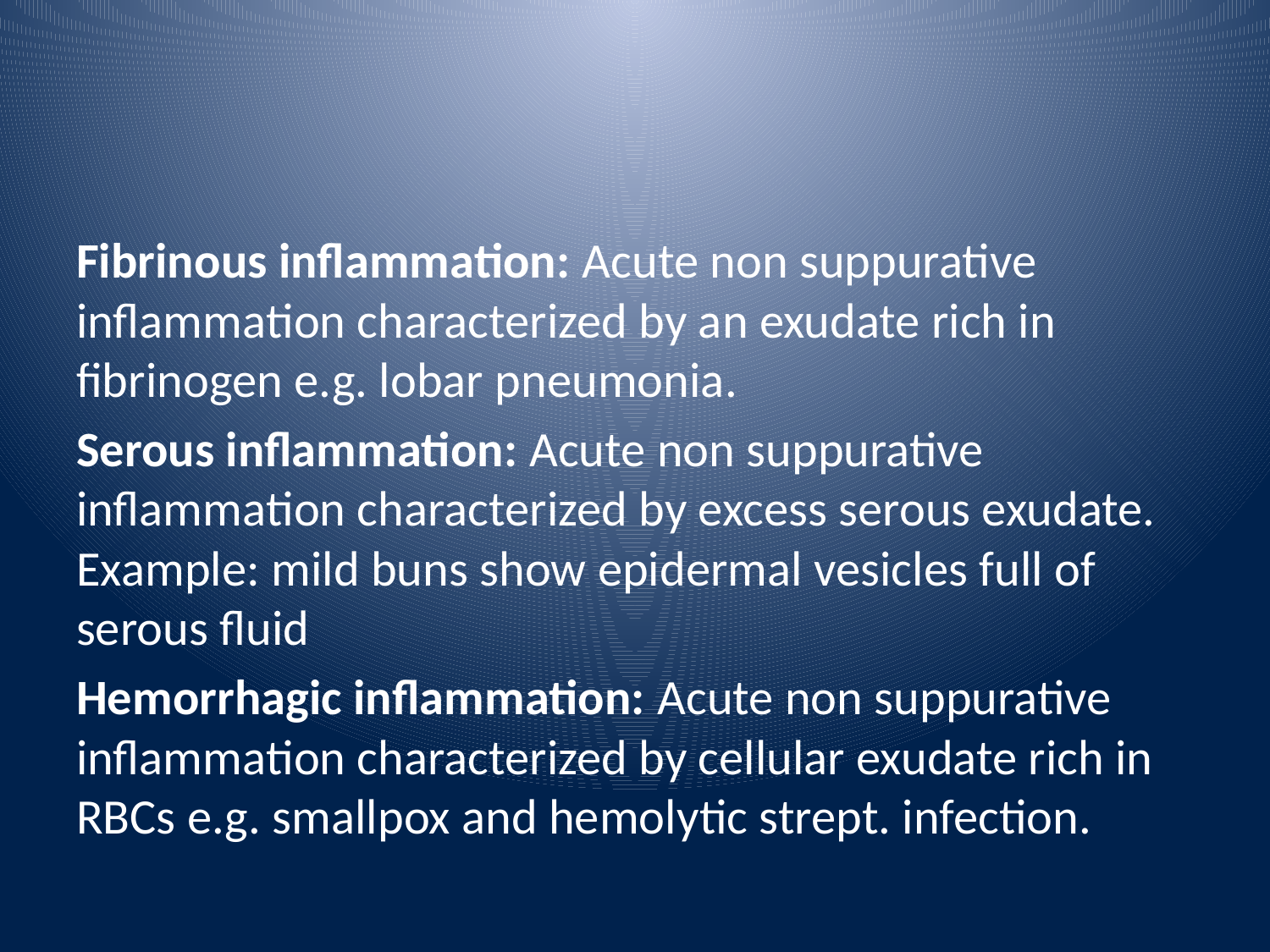

Fibrinous inflammation: Acute non suppurative inflammation characterized by an exudate rich in fibrinogen e.g. lobar pneumonia.
Serous inflammation: Acute non suppurative inflammation characterized by excess serous exudate. Example: mild buns show epidermal vesicles full of serous fluid
Hemorrhagic inflammation: Acute non suppurative inflammation characterized by cellular exudate rich in RBCs e.g. smallpox and hemolytic strept. infection.